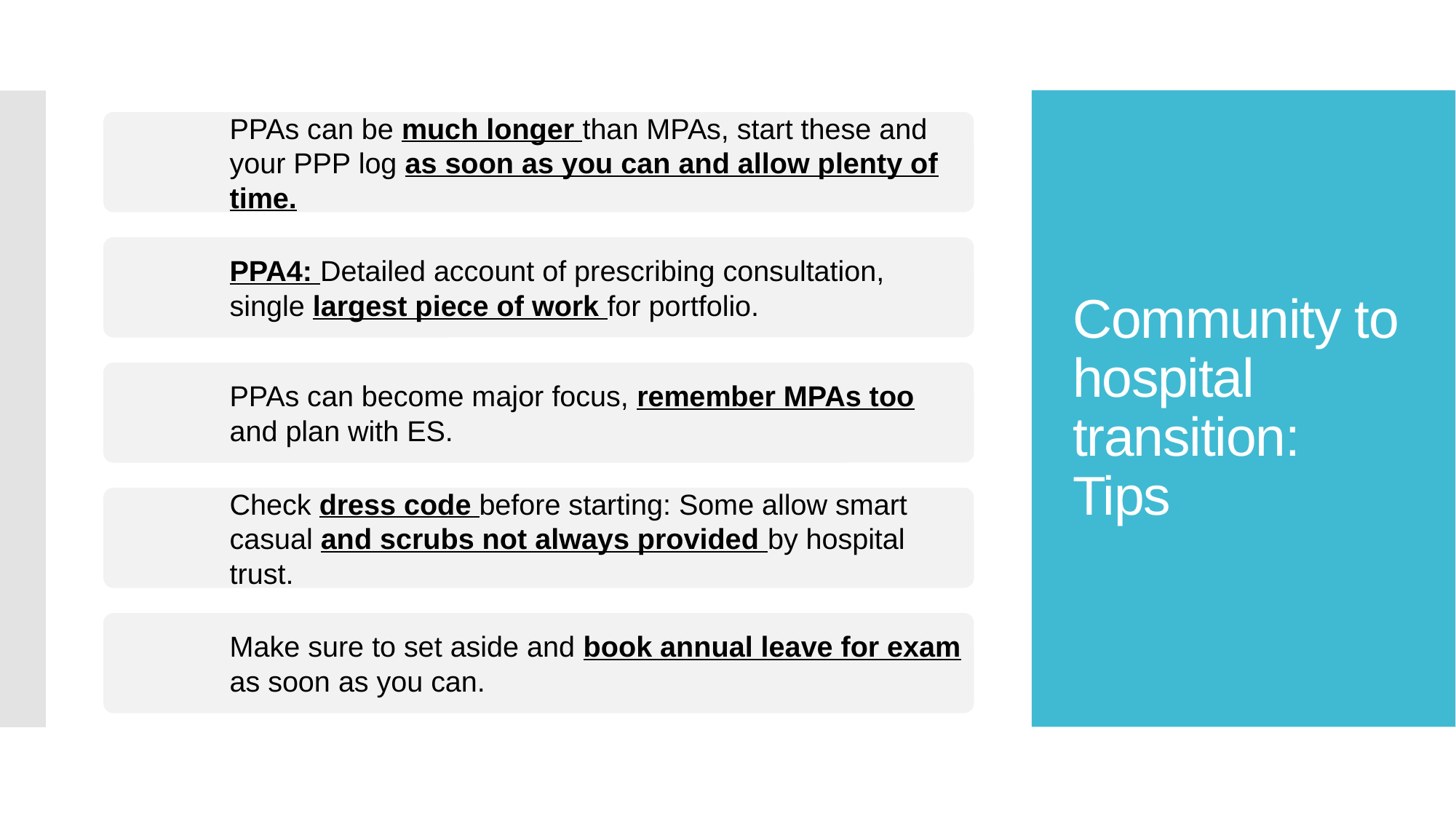

PPAs can be much longer than MPAs, start these and your PPP log as soon as you can and allow plenty of time.
PPA4: Detailed account of prescribing consultation, single largest piece of work for portfolio.
PPAs can become major focus, remember MPAs too and plan with ES.
Check dress code before starting: Some allow smart casual and scrubs not always provided by hospital trust.
Make sure to set aside and book annual leave for exam as soon as you can.
# Community to hospital transition: Tips